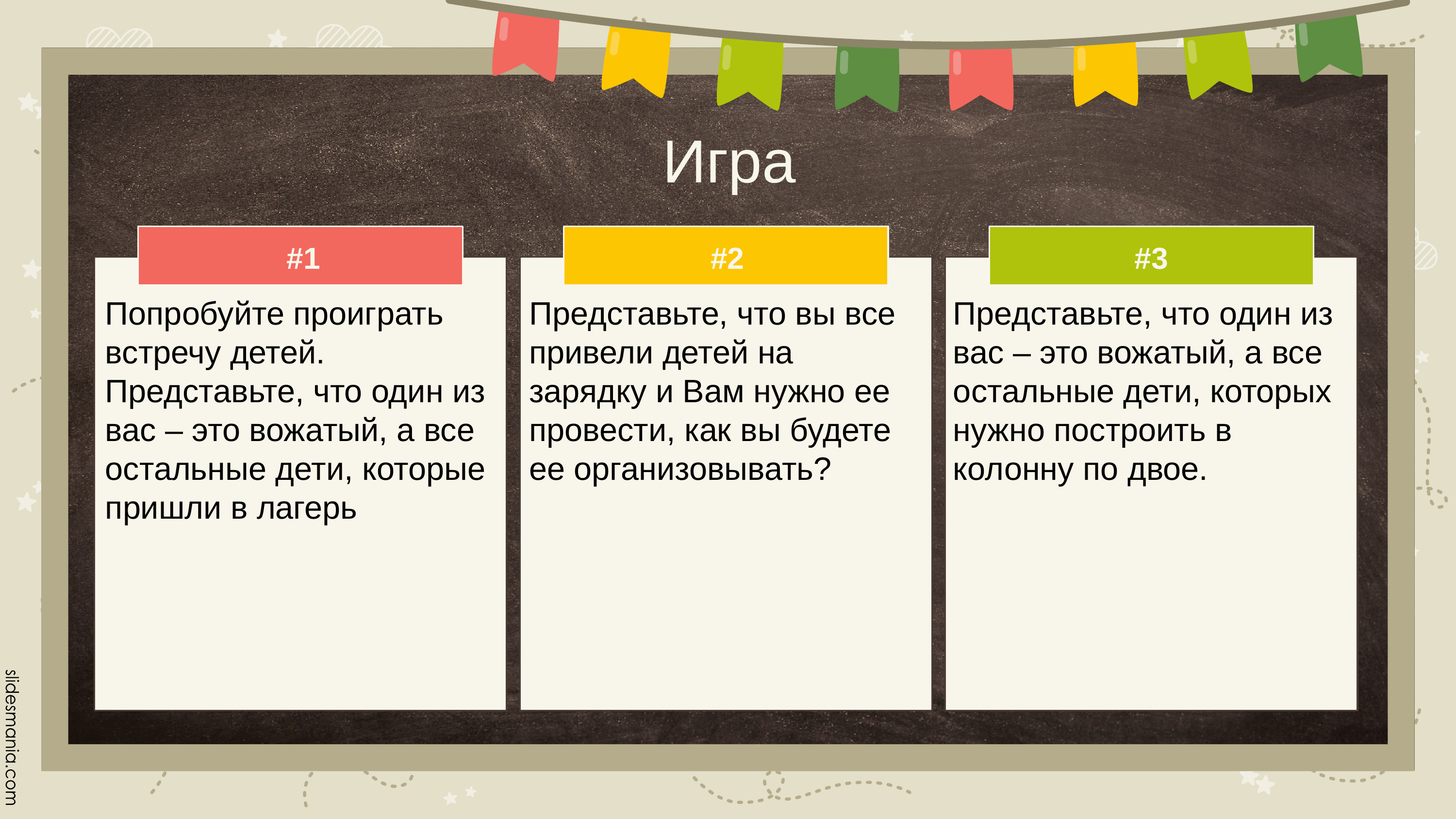

# Игра
#1
#2
#3
Попробуйте проиграть встречу детей. Представьте, что один из вас – это вожатый, а все остальные дети, которые пришли в лагерь
Представьте, что вы все привели детей на зарядку и Вам нужно ее провести, как вы будете ее организовывать?
Представьте, что один из вас – это вожатый, а все остальные дети, которых нужно построить в колонну по двое.